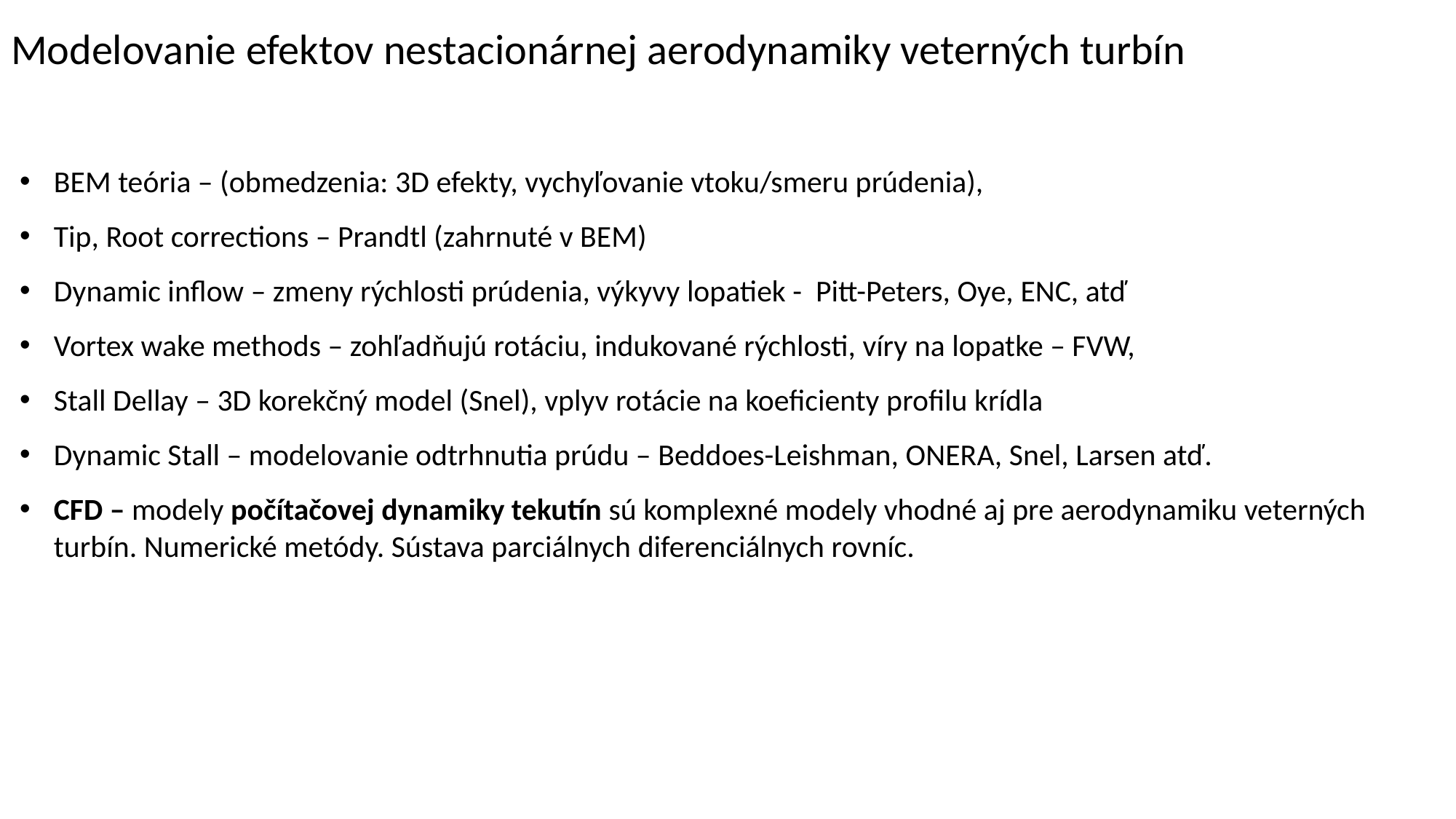

# Modelovanie efektov nestacionárnej aerodynamiky veterných turbín
BEM teória – (obmedzenia: 3D efekty, vychyľovanie vtoku/smeru prúdenia),
Tip, Root corrections – Prandtl (zahrnuté v BEM)
Dynamic inflow – zmeny rýchlosti prúdenia, výkyvy lopatiek -  Pitt-Peters, Oye, ENC, atď
Vortex wake methods – zohľadňujú rotáciu, indukované rýchlosti, víry na lopatke – FVW,
Stall Dellay – 3D korekčný model (Snel), vplyv rotácie na koeficienty profilu krídla
Dynamic Stall – modelovanie odtrhnutia prúdu – Beddoes-Leishman, ONERA, Snel, Larsen atď.
CFD – modely počítačovej dynamiky tekutín sú komplexné modely vhodné aj pre aerodynamiku veterných turbín. Numerické metódy. Sústava parciálnych diferenciálnych rovníc.